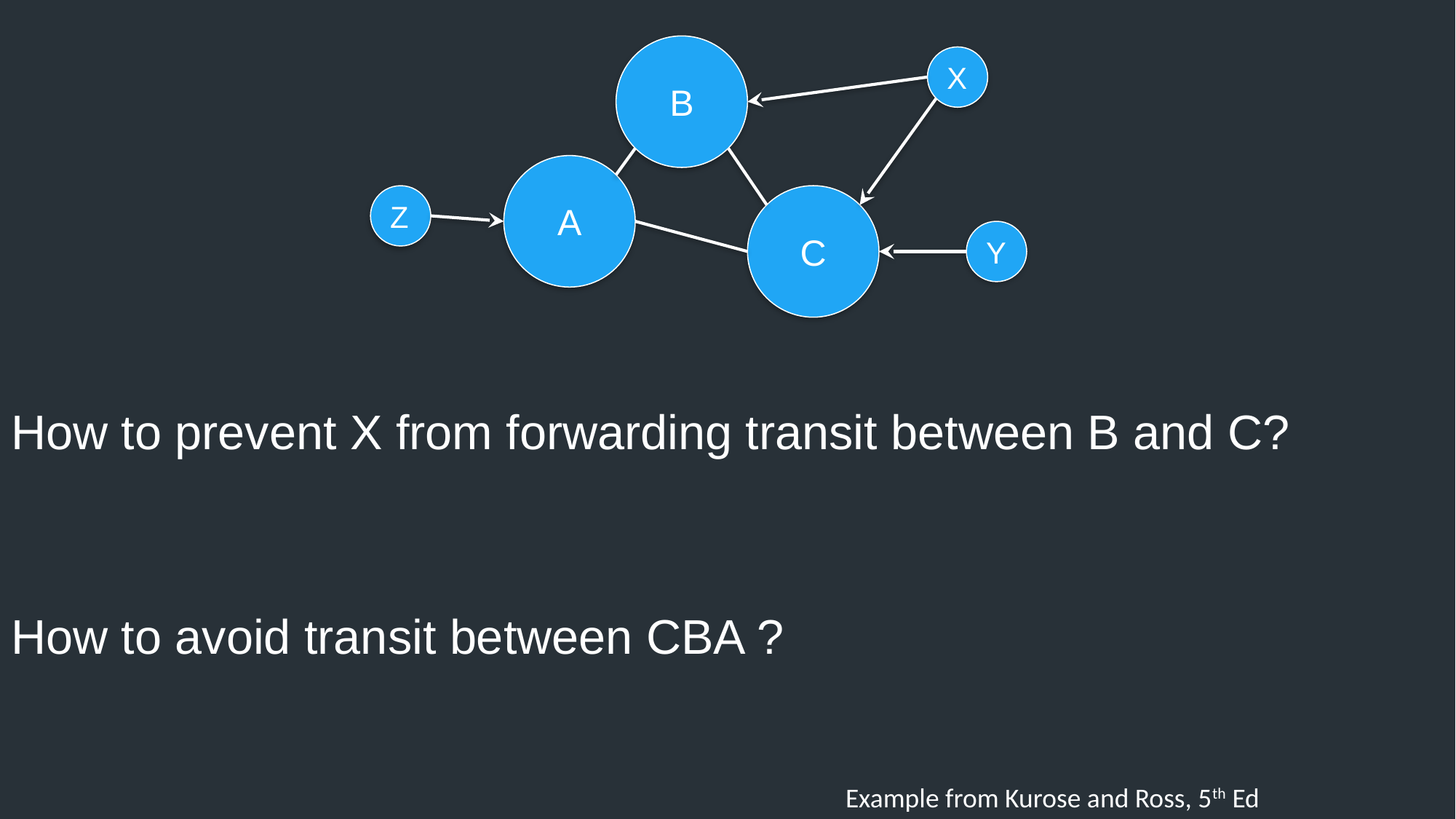

B
X
A
Z
C
Y
How to prevent X from forwarding transit between B and C?

How to avoid transit between CBA ?
Example from Kurose and Ross, 5th Ed